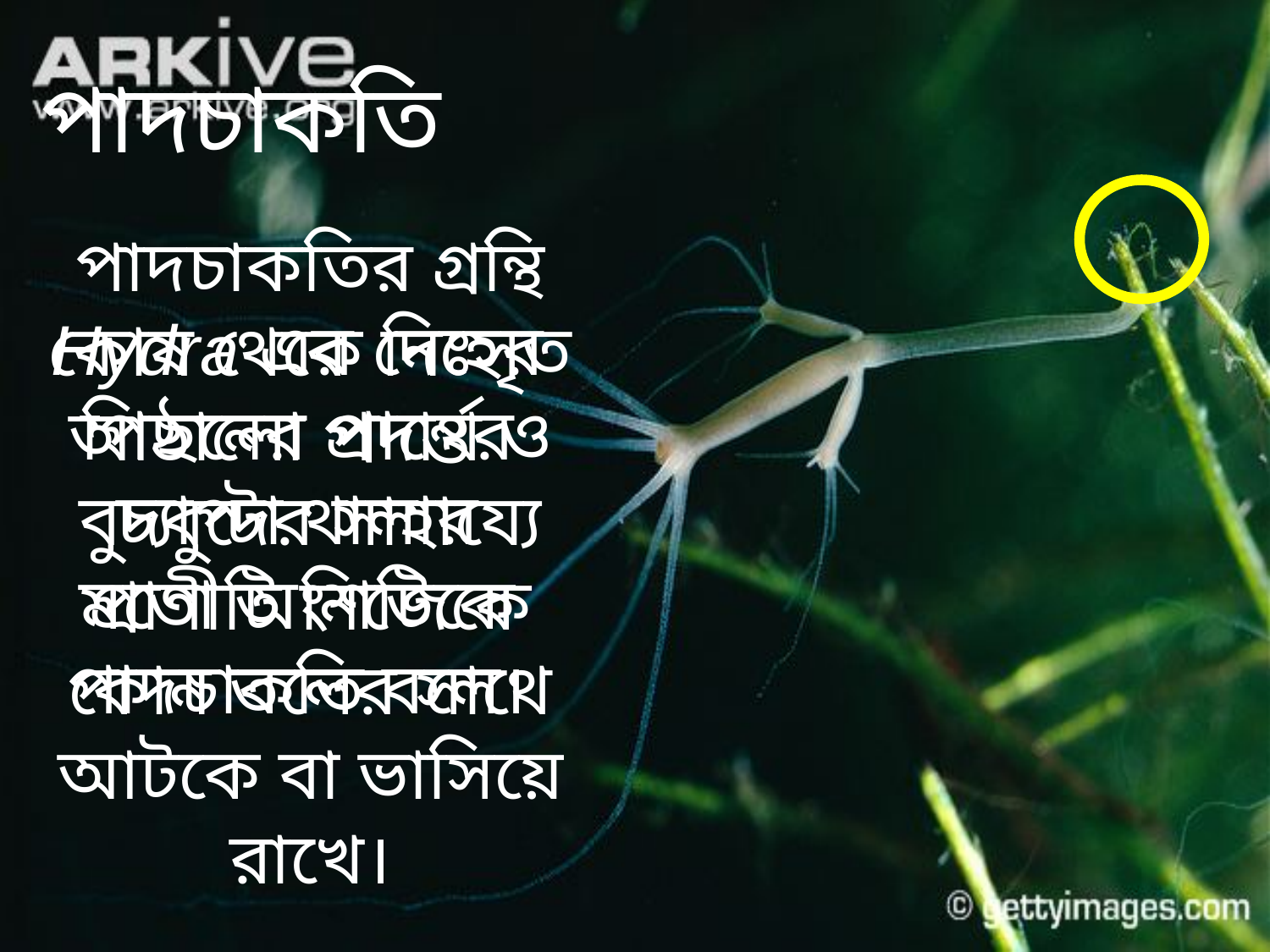

পাদচাকতি

পাদচাকতির গ্রন্থি কোষ থেকে নিঃসৃত আঠালো পদার্থ ও বুদবুদের সাহায্যে প্রাণীটি নিজেকে কোন তলের সাথে আটকে বা ভাসিয়ে রাখে।
Hydra এর দেহের পিছনের প্রান্তের চ্যাপ্টা থালার মতো অংশটিকে পাদচাকতি বলে।